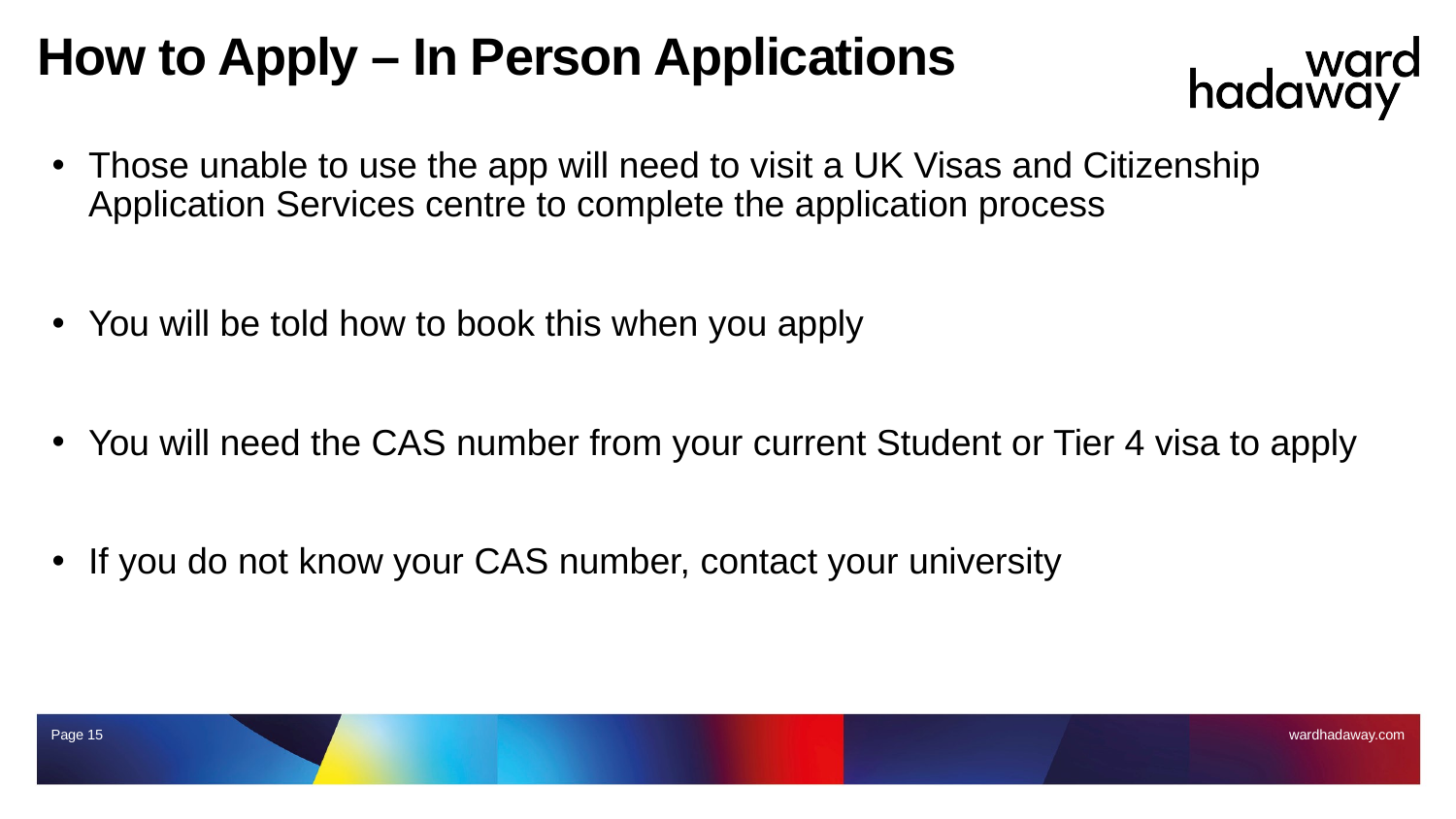

# How to Apply – In Person Applications
Those unable to use the app will need to visit a UK Visas and Citizenship Application Services centre to complete the application process

You will be told how to book this when you apply

You will need the CAS number from your current Student or Tier 4 visa to apply

If you do not know your CAS number, contact your university

Page 15